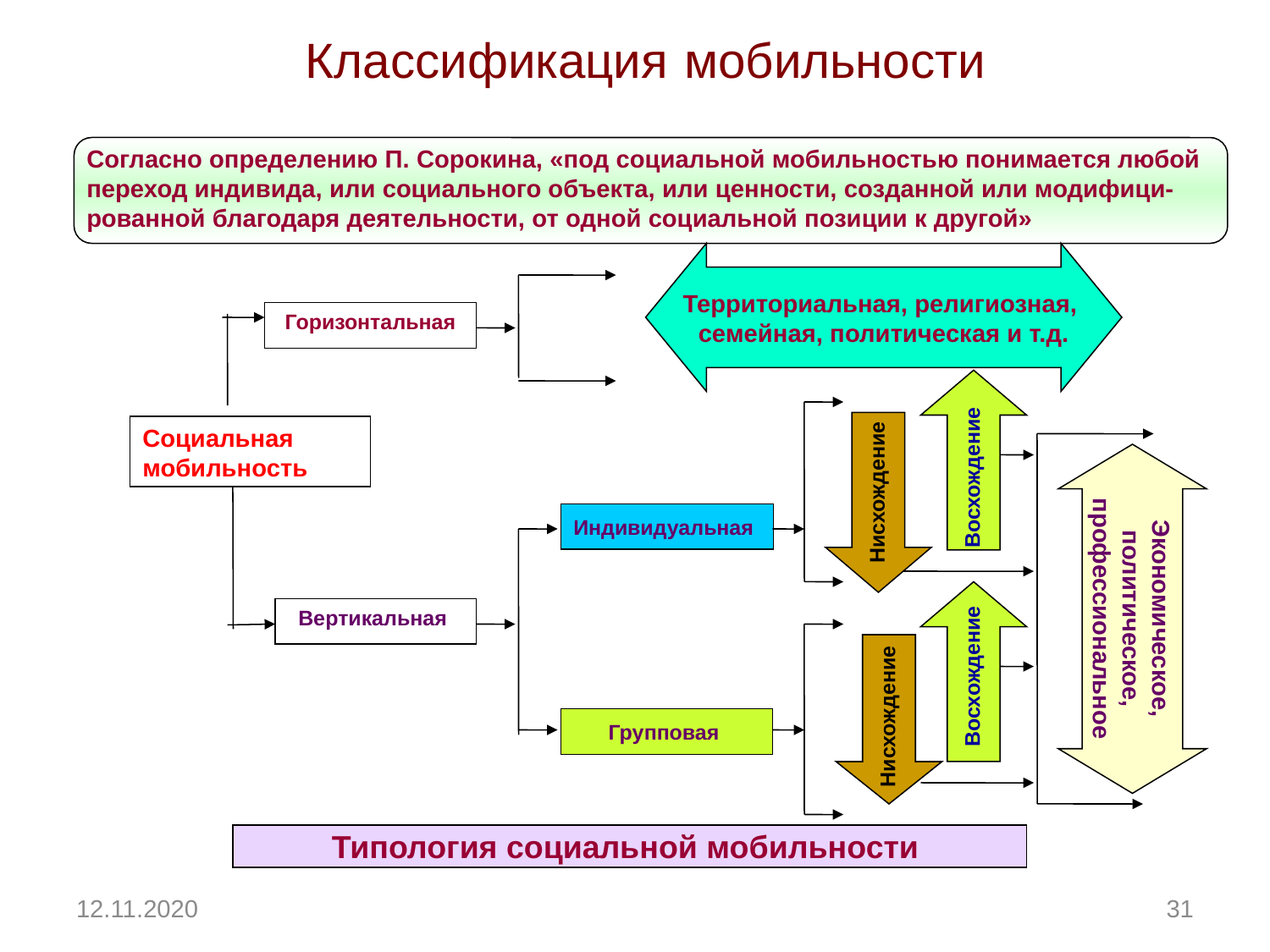

# Классификация мобильности

Согласно определению П. Сорокина, «под социальной мобильностью понимается любой переход индивида, или социального объекта, или ценности, созданной или модифици-рованной благодаря деятельности, от одной социальной позиции к другой»
Территориальная, религиозная,
семейная, политическая и т.д.

Горизонтальная

Социальная
мобильность

Индивидуальная

Вертикальная

Групповая

Восхождение
Нисхождение
Экономическое,
политическое,
профессиональное

Восхождение
Нисхождение
Типология социальной мобильности
12.11.2020
31